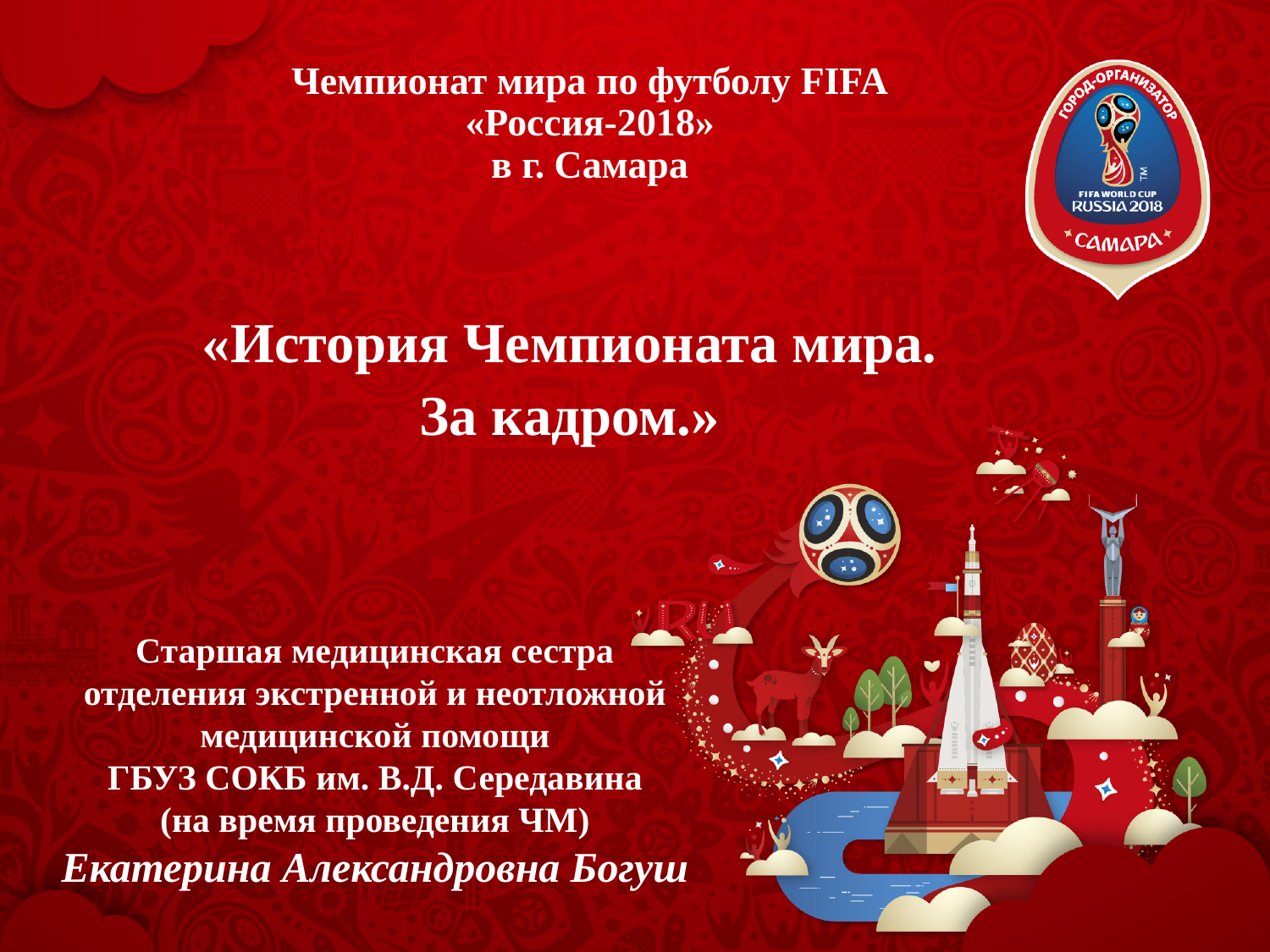

# Чемпионат мира по футболу FIFA «Россия-2018» в г. Самара
«История Чемпионата мира.
За кадром.»
Старшая медицинская сестра
отделения экстренной и неотложной
медицинской помощи
ГБУЗ СОКБ им. В.Д. Середавина
(на время проведения ЧМ)
Екатерина Александровна Богуш